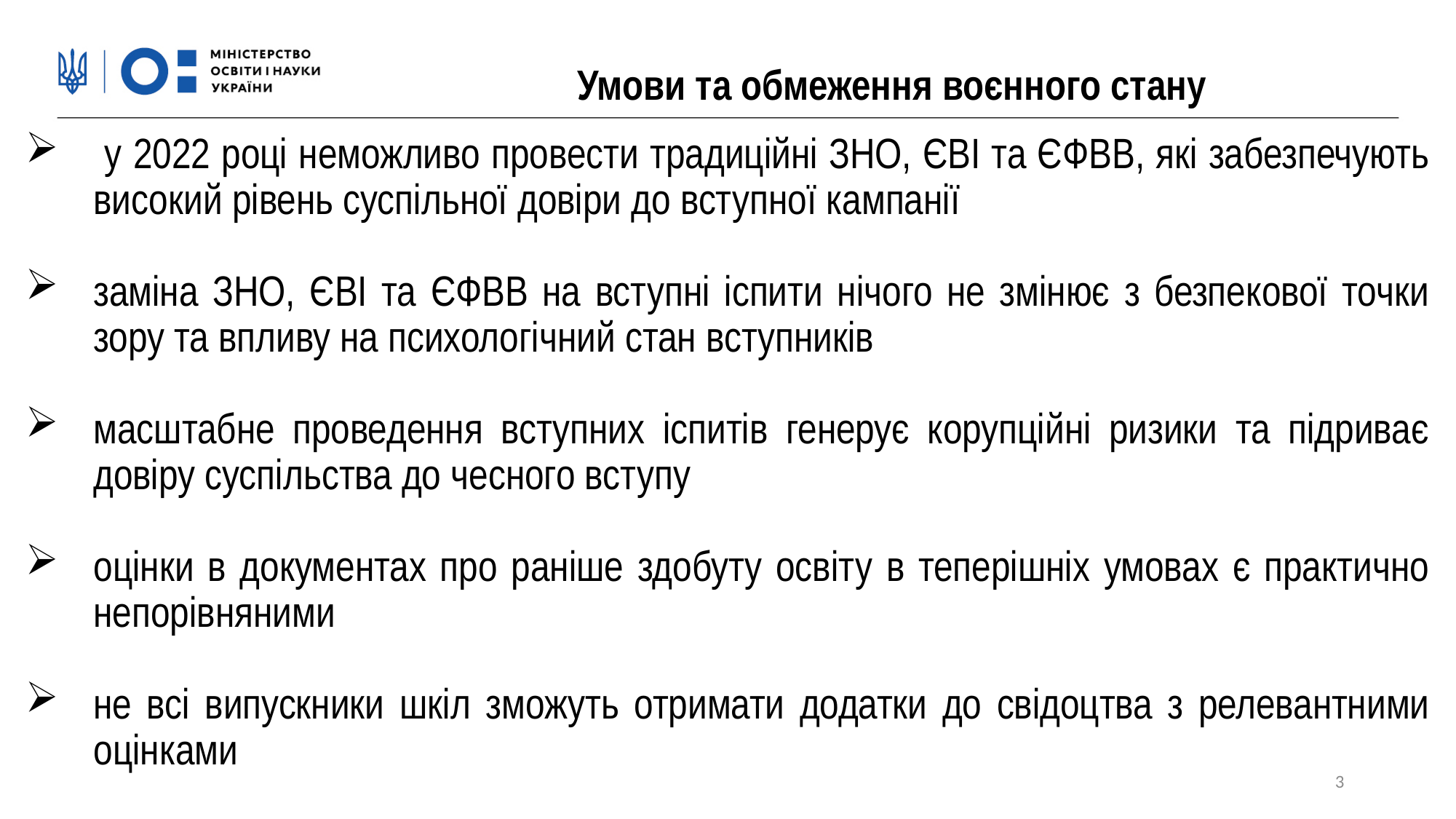

Умови та обмеження воєнного стану
 у 2022 році неможливо провести традиційні ЗНО, ЄВІ та ЄФВВ, які забезпечують високий рівень суспільної довіри до вступної кампанії

заміна ЗНО, ЄВІ та ЄФВВ на вступні іспити нічого не змінює з безпекової точки зору та впливу на психологічний стан вступників

масштабне проведення вступних іспитів генерує корупційні ризики та підриває довіру суспільства до чесного вступу

оцінки в документах про раніше здобуту освіту в теперішніх умовах є практично непорівняними

не всі випускники шкіл зможуть отримати додатки до свідоцтва з релевантними оцінками
3